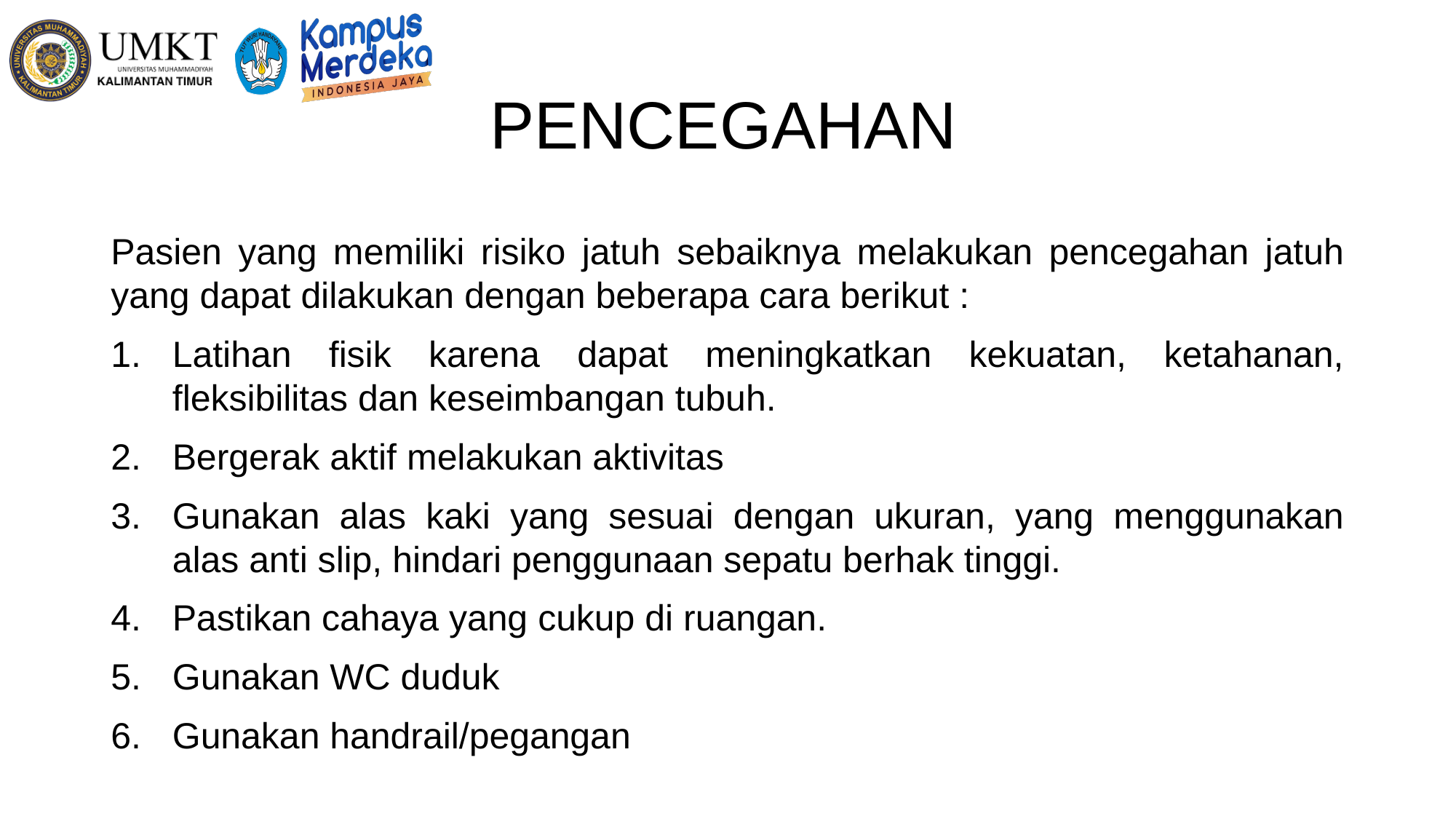

# PENCEGAHAN
Pasien yang memiliki risiko jatuh sebaiknya melakukan pencegahan jatuh yang dapat dilakukan dengan beberapa cara berikut :
Latihan fisik karena dapat meningkatkan kekuatan, ketahanan, fleksibilitas dan keseimbangan tubuh.
Bergerak aktif melakukan aktivitas
Gunakan alas kaki yang sesuai dengan ukuran, yang menggunakan alas anti slip, hindari penggunaan sepatu berhak tinggi.
Pastikan cahaya yang cukup di ruangan.
Gunakan WC duduk
Gunakan handrail/pegangan